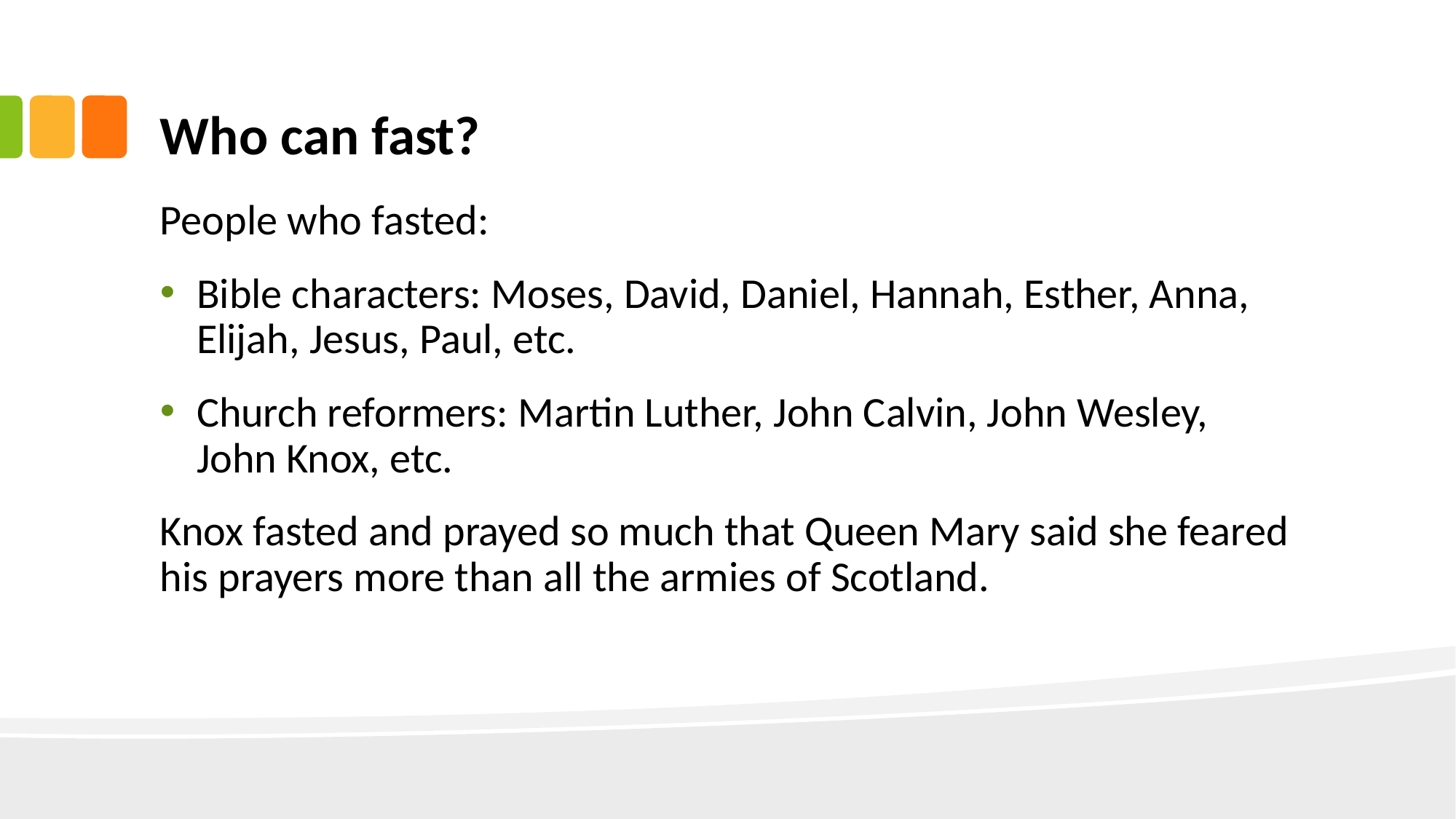

# Who can fast?
People who fasted:
Bible characters: Moses, David, Daniel, Hannah, Esther, Anna, Elijah, Jesus, Paul, etc.
Church reformers: Martin Luther, John Calvin, John Wesley, John Knox, etc.
Knox fasted and prayed so much that Queen Mary said she feared his prayers more than all the armies of Scotland.